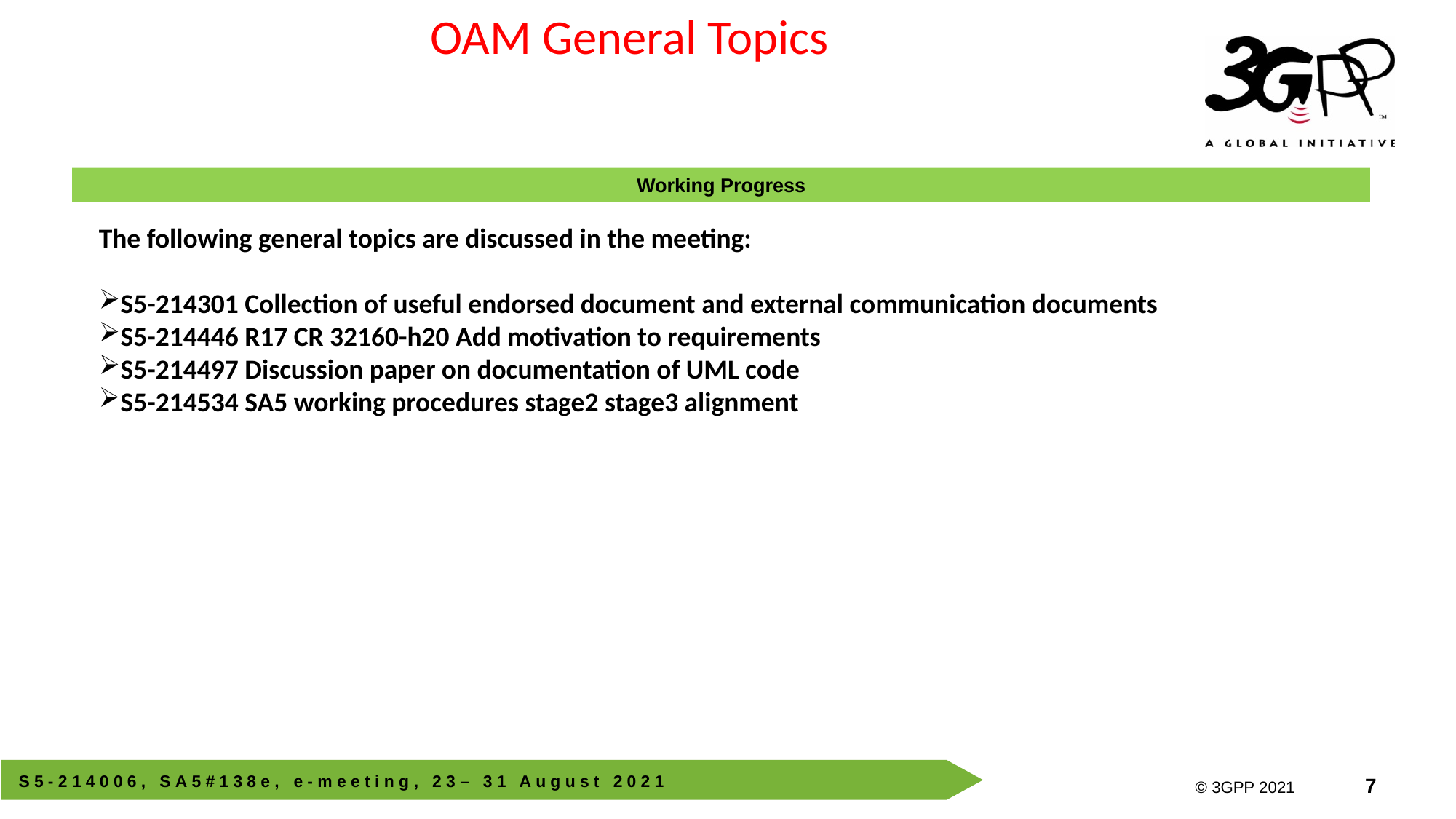

OAM General Topics
Working Progress
The following general topics are discussed in the meeting:

S5-214301 Collection of useful endorsed document and external communication documents
S5-214446 R17 CR 32160-h20 Add motivation to requirements
S5-214497 Discussion paper on documentation of UML code
S5-214534 SA5 working procedures stage2 stage3 alignment